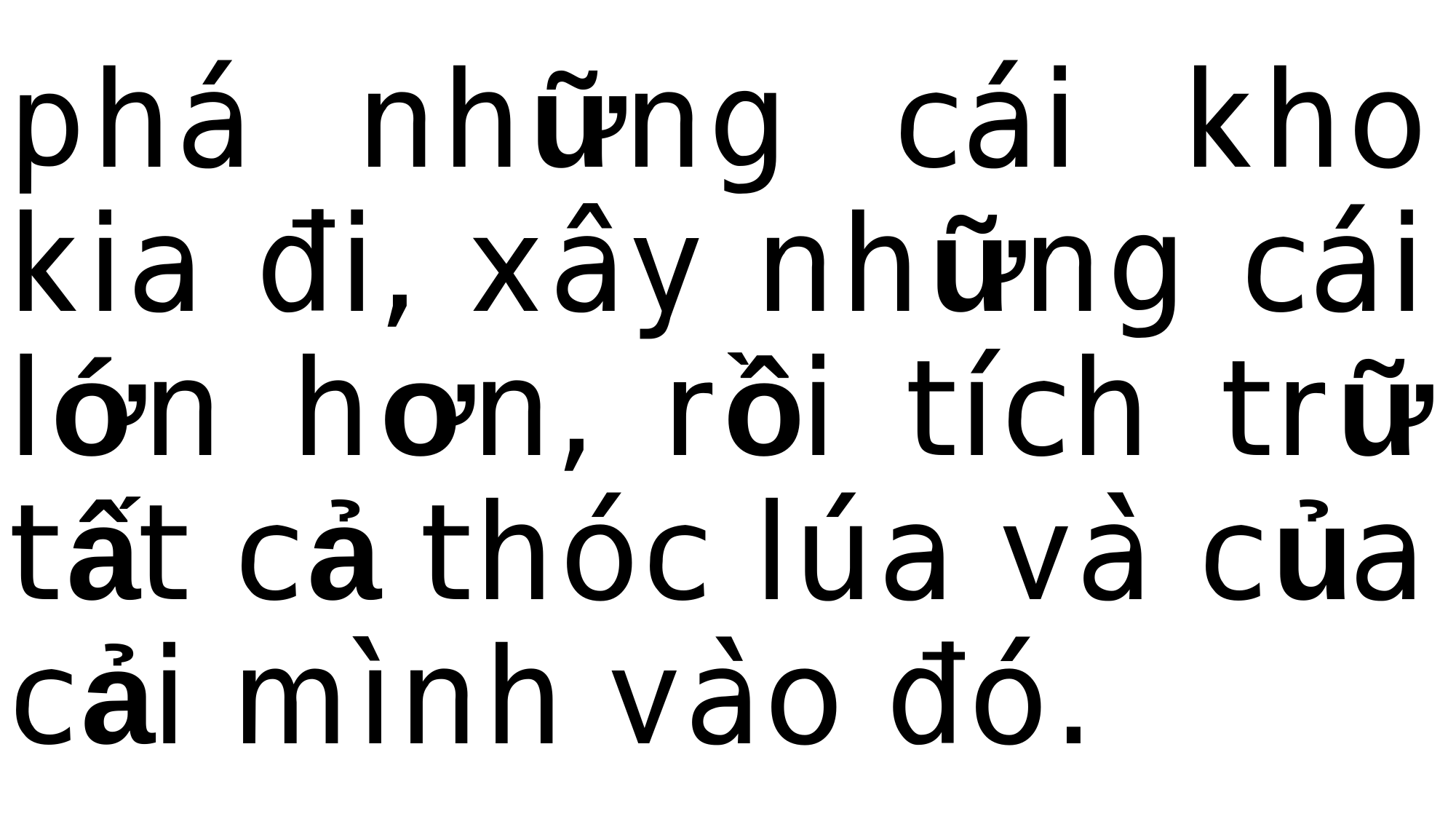

# phá những cái kho kia đi, xây những cái lớn hơn, rồi tích trữ tất cả thóc lúa và của cải mình vào đó.